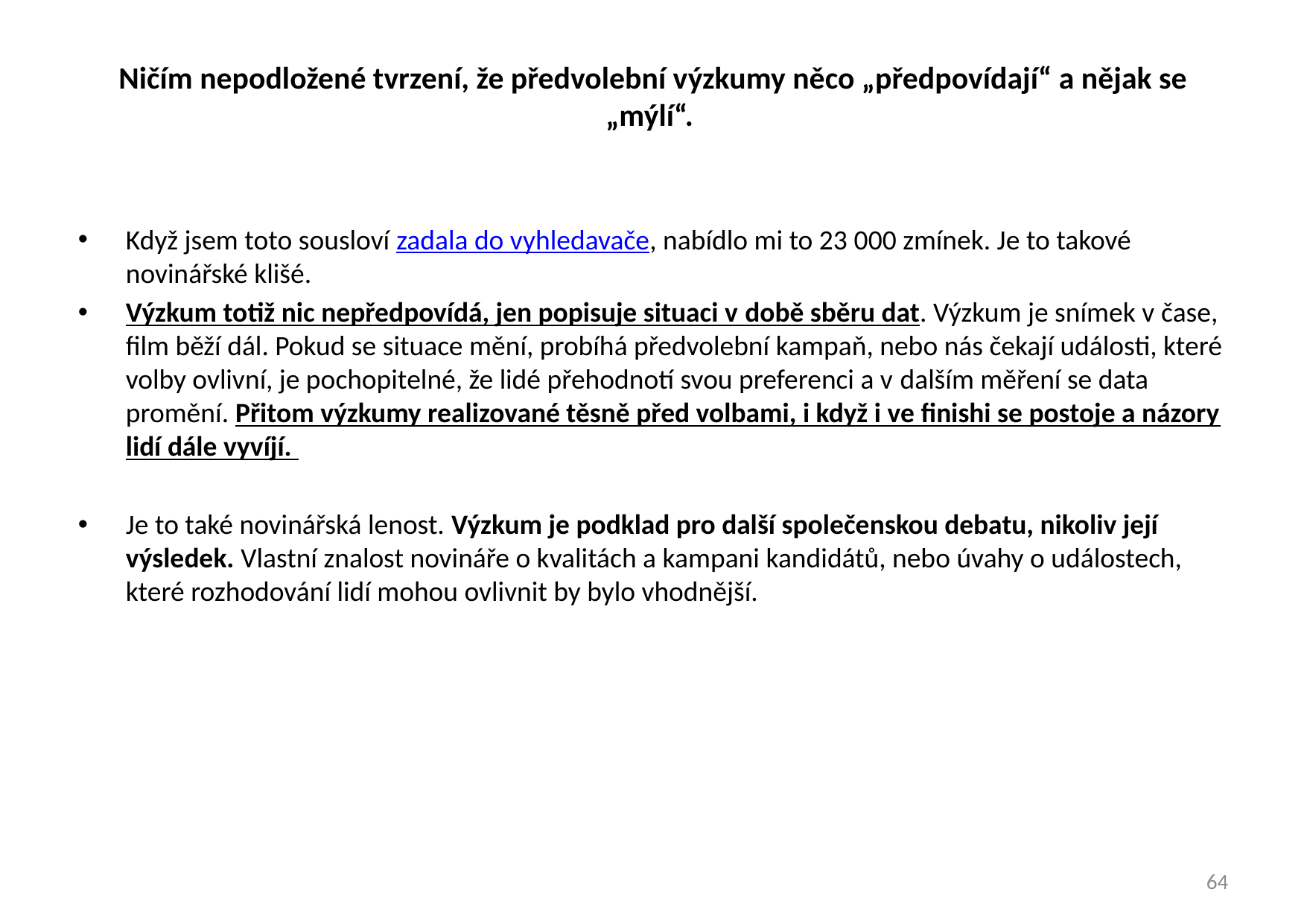

# Ničím nepodložené tvrzení, že předvolební výzkumy něco „předpovídají“ a nějak se „mýlí“.
Když jsem toto sousloví zadala do vyhledavače, nabídlo mi to 23 000 zmínek. Je to takové novinářské klišé.
Výzkum totiž nic nepředpovídá, jen popisuje situaci v době sběru dat. Výzkum je snímek v čase, film běží dál. Pokud se situace mění, probíhá předvolební kampaň, nebo nás čekají události, které volby ovlivní, je pochopitelné, že lidé přehodnotí svou preferenci a v dalším měření se data promění. Přitom výzkumy realizované těsně před volbami, i když i ve finishi se postoje a názory lidí dále vyvíjí.

Je to také novinářská lenost. Výzkum je podklad pro další společenskou debatu, nikoliv její výsledek. Vlastní znalost novináře o kvalitách a kampani kandidátů, nebo úvahy o událostech, které rozhodování lidí mohou ovlivnit by bylo vhodnější.

64